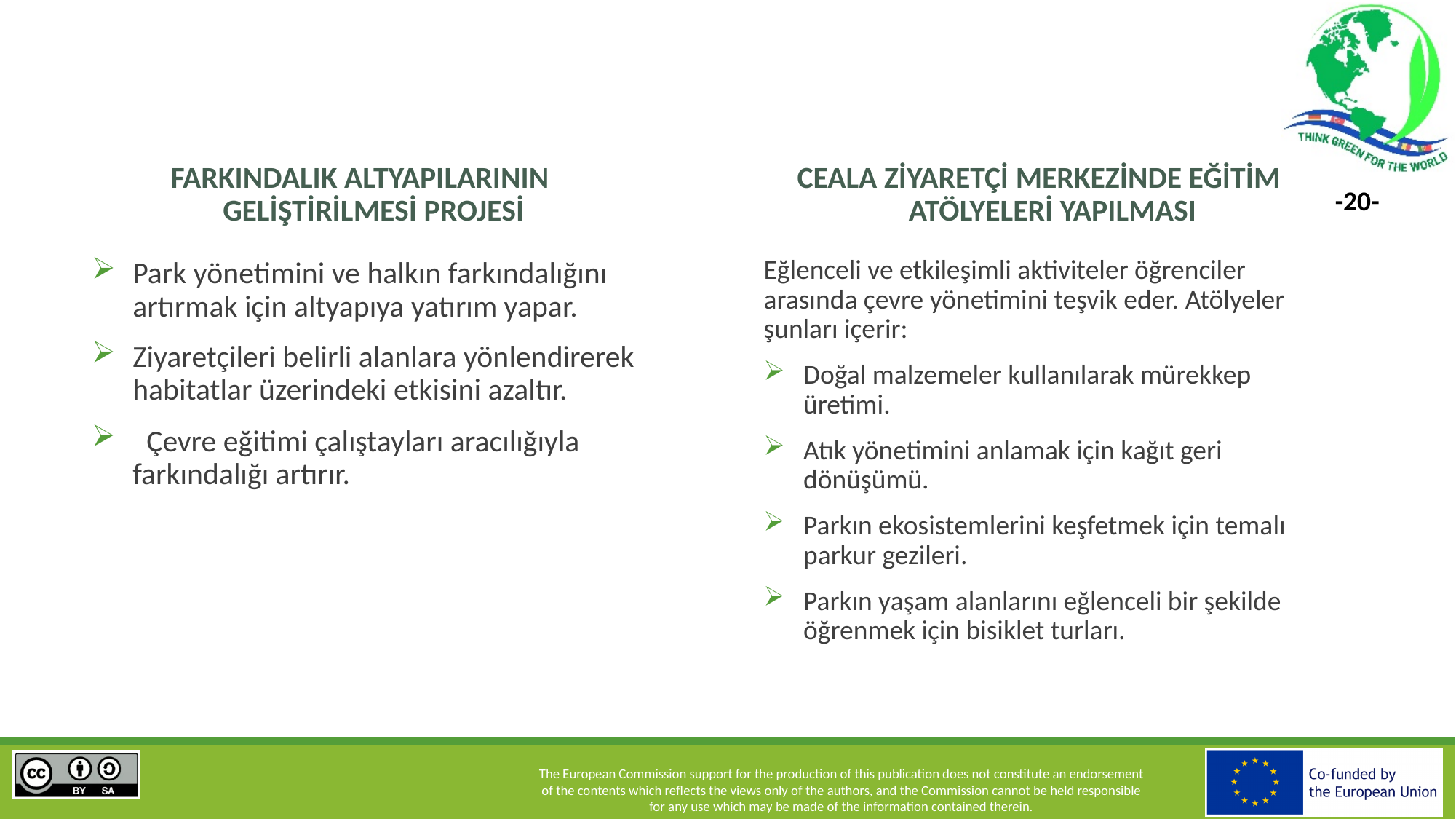

FARKINDALIK ALTYAPILARININ GELİŞTİRİLMESİ PROJESİ
CEALA ZİYARETÇİ MERKEZİNDE EĞİTİM ATÖLYELERİ YAPILMASI
Eğlenceli ve etkileşimli aktiviteler öğrenciler arasında çevre yönetimini teşvik eder. Atölyeler şunları içerir:
Doğal malzemeler kullanılarak mürekkep üretimi.
Atık yönetimini anlamak için kağıt geri dönüşümü.
Parkın ekosistemlerini keşfetmek için temalı parkur gezileri.
Parkın yaşam alanlarını eğlenceli bir şekilde öğrenmek için bisiklet turları.
Park yönetimini ve halkın farkındalığını artırmak için altyapıya yatırım yapar.
Ziyaretçileri belirli alanlara yönlendirerek habitatlar üzerindeki etkisini azaltır.
  Çevre eğitimi çalıştayları aracılığıyla farkındalığı artırır.